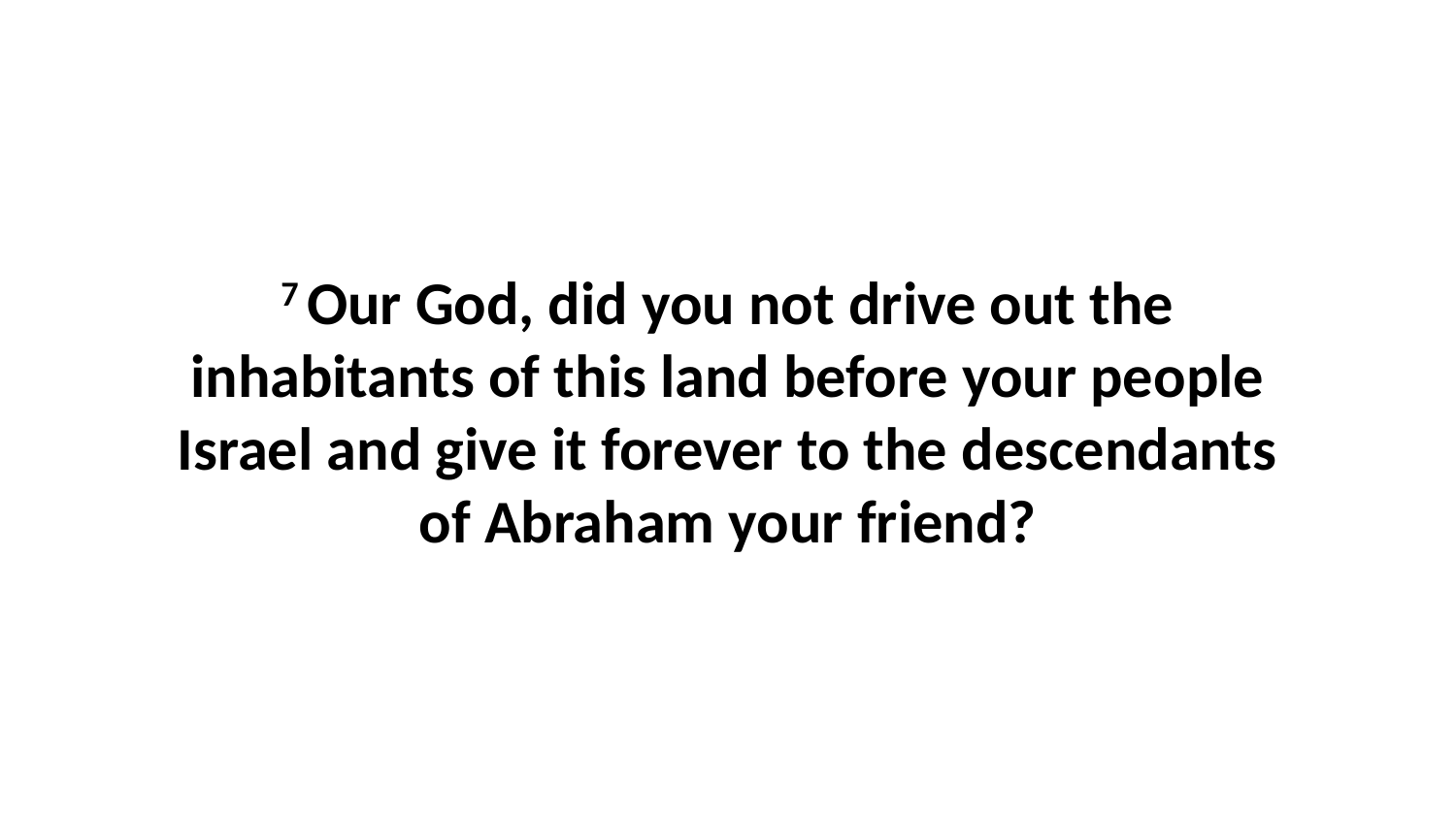

7 Our God, did you not drive out the inhabitants of this land before your people Israel and give it forever to the descendants of Abraham your friend?